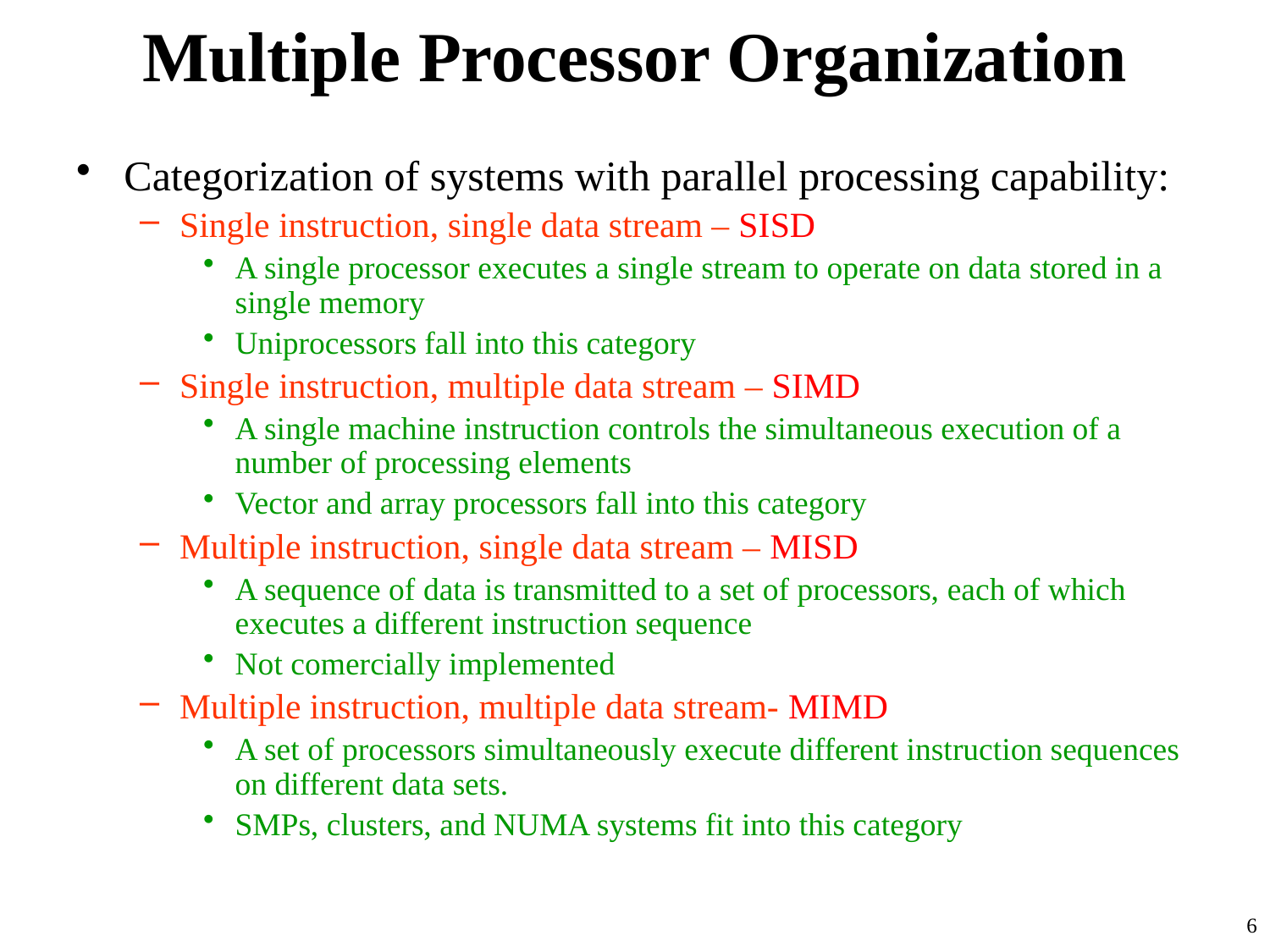

# Multiple Processor Organization
Categorization of systems with parallel processing capability:
Single instruction, single data stream – SISD
A single processor executes a single stream to operate on data stored in a single memory
Uniprocessors fall into this category
Single instruction, multiple data stream – SIMD
A single machine instruction controls the simultaneous execution of a number of processing elements
Vector and array processors fall into this category
Multiple instruction, single data stream – MISD
A sequence of data is transmitted to a set of processors, each of which executes a different instruction sequence
Not comercially implemented
Multiple instruction, multiple data stream- MIMD
A set of processors simultaneously execute different instruction sequences on different data sets.
SMPs, clusters, and NUMA systems fit into this category

6